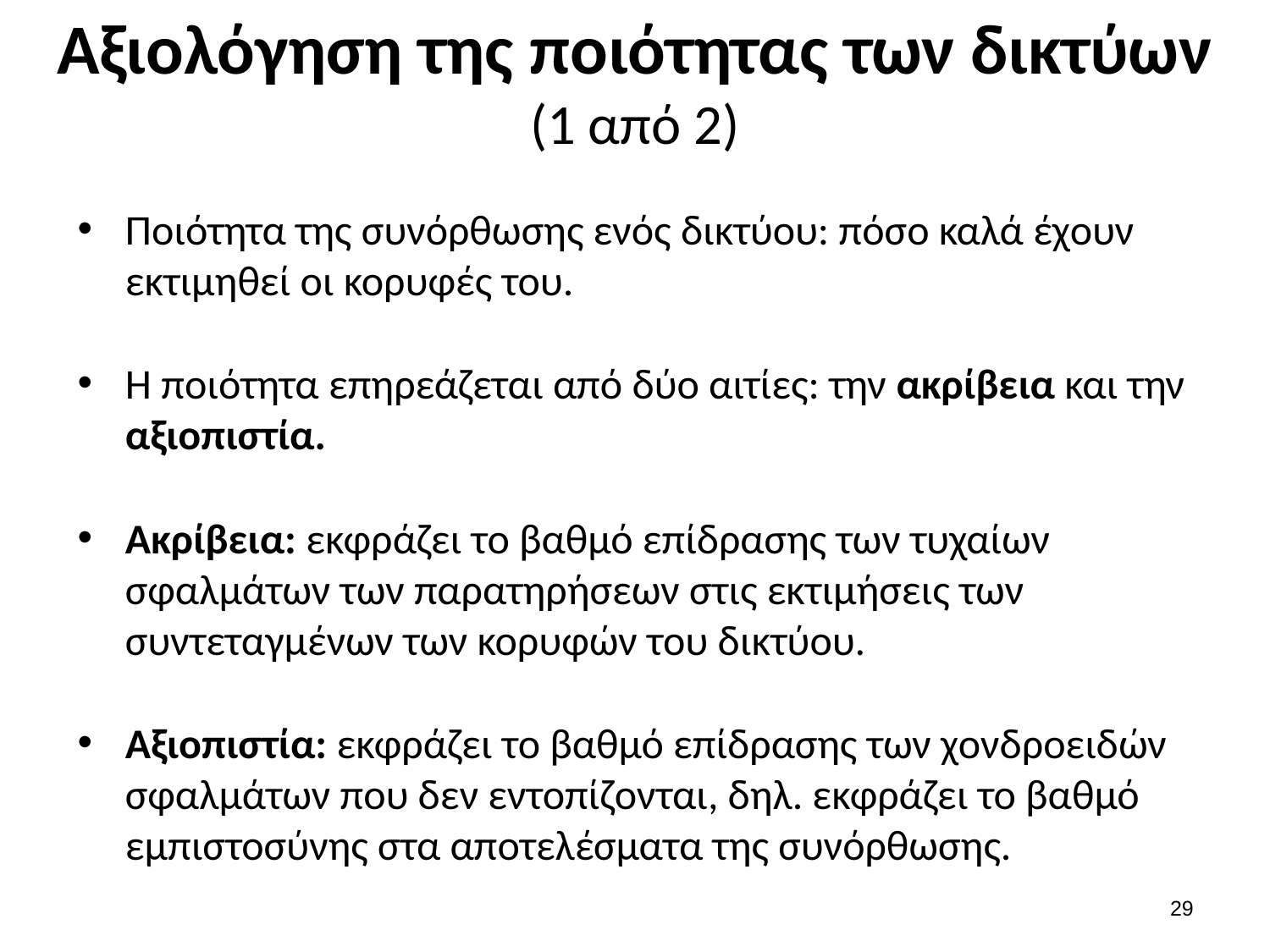

# Αξιολόγηση της ποιότητας των δικτύων (1 από 2)
Ποιότητα της συνόρθωσης ενός δικτύου: πόσο καλά έχουν εκτιμηθεί οι κορυφές του.
Η ποιότητα επηρεάζεται από δύο αιτίες: την ακρίβεια και την αξιοπιστία.
Ακρίβεια: εκφράζει το βαθμό επίδρασης των τυχαίων σφαλμάτων των παρατηρήσεων στις εκτιμήσεις των συντεταγμένων των κορυφών του δικτύου.
Αξιοπιστία: εκφράζει το βαθμό επίδρασης των χονδροειδών σφαλμάτων που δεν εντοπίζονται, δηλ. εκφράζει το βαθμό εμπιστοσύνης στα αποτελέσματα της συνόρθωσης.

29